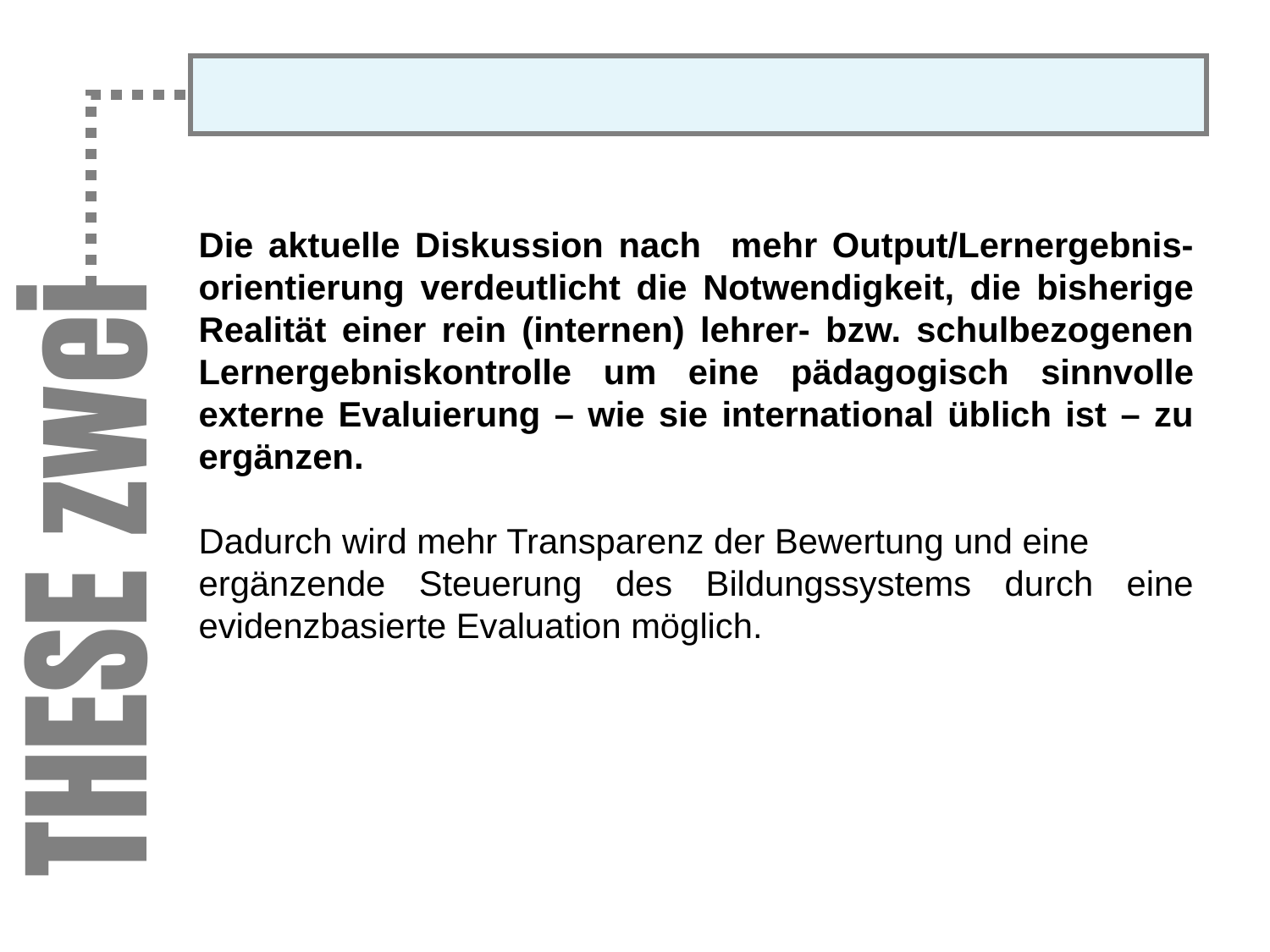

Die aktuelle Diskussion nach  mehr Output/Lernergebnis-orientierung verdeutlicht die Notwendigkeit, die bisherige Realität einer rein (internen) lehrer- bzw. schulbezogenen Lernergebniskontrolle um eine pädagogisch sinnvolle externe Evaluierung – wie sie international üblich ist – zu ergänzen.

Dadurch wird mehr Transparenz der Bewertung und eine
ergänzende Steuerung des Bildungssystems durch eine evidenzbasierte Evaluation möglich.
THESE zwei